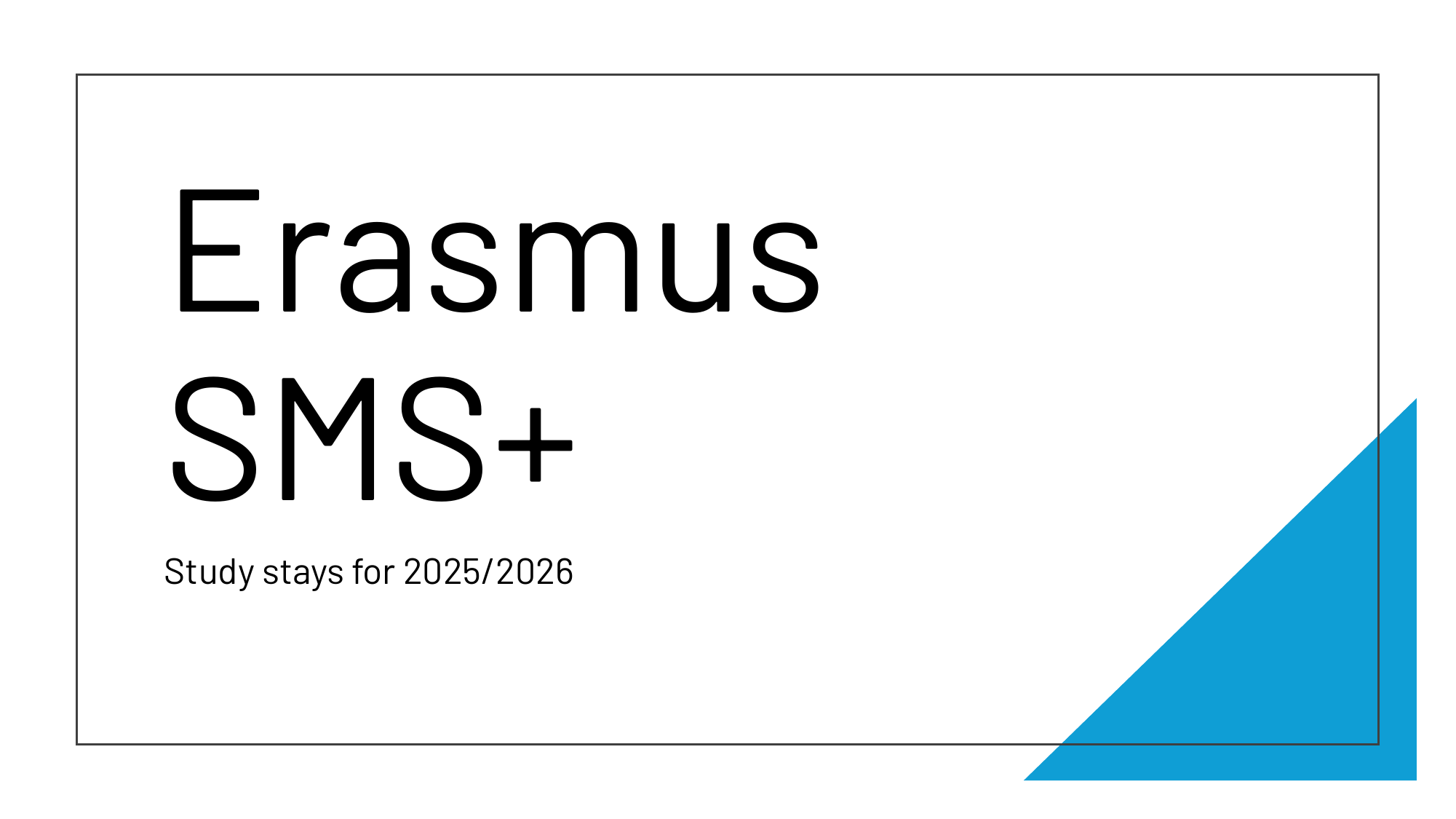

# Erasmus SMS+

Study stays for 2025/2026